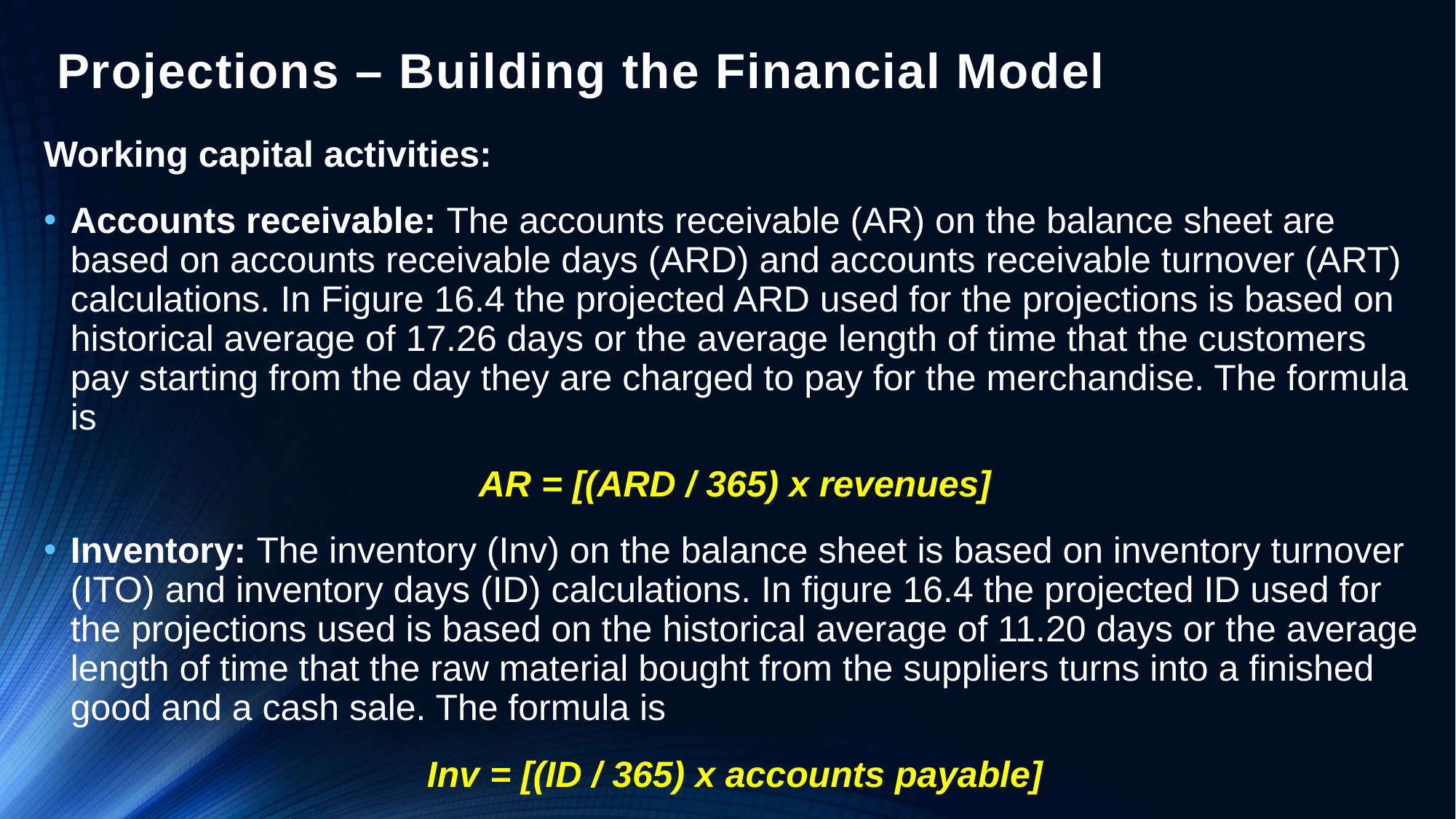

# Projections – Building the Financial Model
Working capital activities:
Accounts receivable: The accounts receivable (AR) on the balance sheet are based on accounts receivable days (ARD) and accounts receivable turnover (ART) calculations. In Figure 16.4 the projected ARD used for the projections is based on historical average of 17.26 days or the average length of time that the customers pay starting from the day they are charged to pay for the merchandise. The formula is
AR = [(ARD / 365) x revenues]
Inventory: The inventory (Inv) on the balance sheet is based on inventory turnover (ITO) and inventory days (ID) calculations. In figure 16.4 the projected ID used for the projections used is based on the historical average of 11.20 days or the average length of time that the raw material bought from the suppliers turns into a finished good and a cash sale. The formula is
Inv = [(ID / 365) x accounts payable]